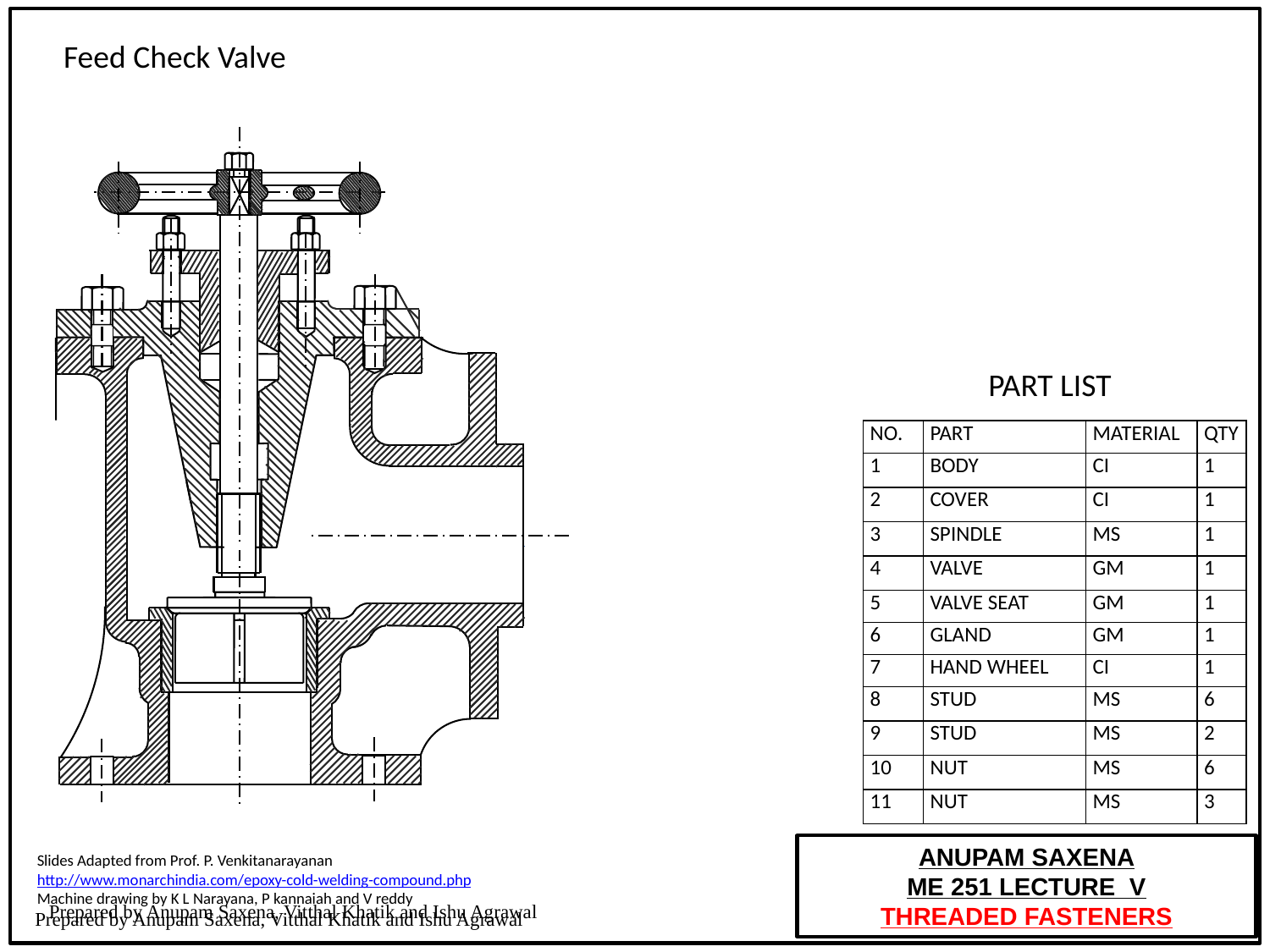

Feed Check Valve

PART LIST

| NO. | PART | MATERIAL | QTY |
| --- | --- | --- | --- |
| 1 | BODY | CI | 1 |
| 2 | COVER | CI | 1 |
| 3 | SPINDLE | MS | 1 |
| 4 | VALVE | GM | 1 |
| 5 | VALVE SEAT | GM | 1 |
| 6 | GLAND | GM | 1 |
| 7 | HAND WHEEL | CI | 1 |
| 8 | STUD | MS | 6 |
| 9 | STUD | MS | 2 |
| 10 | NUT | MS | 6 |
| 11 | NUT | MS | 3 |

Prepared by Anupam Saxena, Vitthal Khatik and Ishu Agrawal